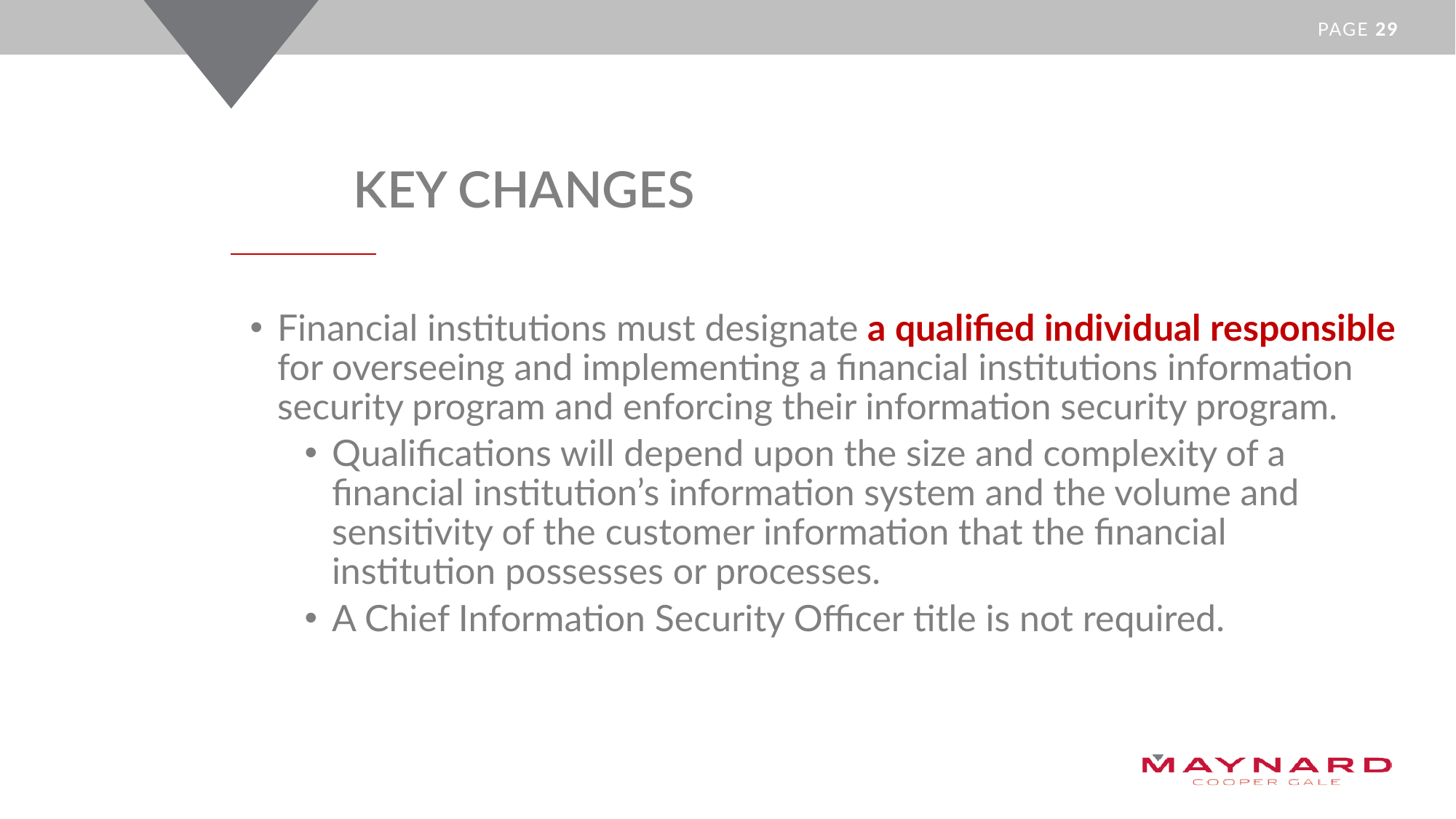

Key changes
Financial institutions must designate a qualified individual responsible for overseeing and implementing a financial institutions information security program and enforcing their information security program.
Qualifications will depend upon the size and complexity of a financial institution’s information system and the volume and sensitivity of the customer information that the financial institution possesses or processes.
A Chief Information Security Officer title is not required.